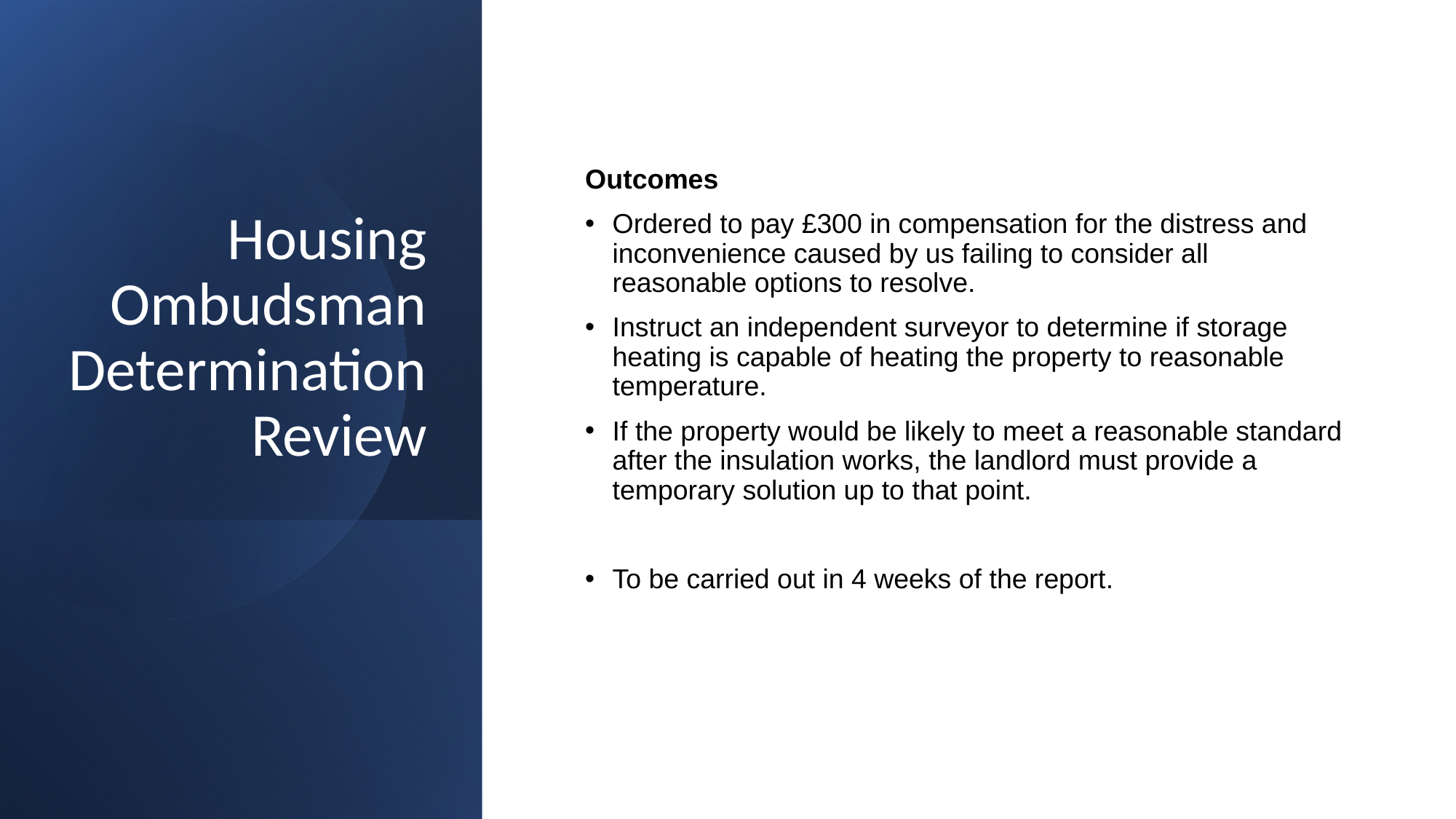

Outcomes
Ordered to pay £300 in compensation for the distress and inconvenience caused by us failing to consider all reasonable options to resolve.
Instruct an independent surveyor to determine if storage heating is capable of heating the property to reasonable temperature.
If the property would be likely to meet a reasonable standard after the insulation works, the landlord must provide a temporary solution up to that point.

To be carried out in 4 weeks of the report.
# Housing Ombudsman Determination Review